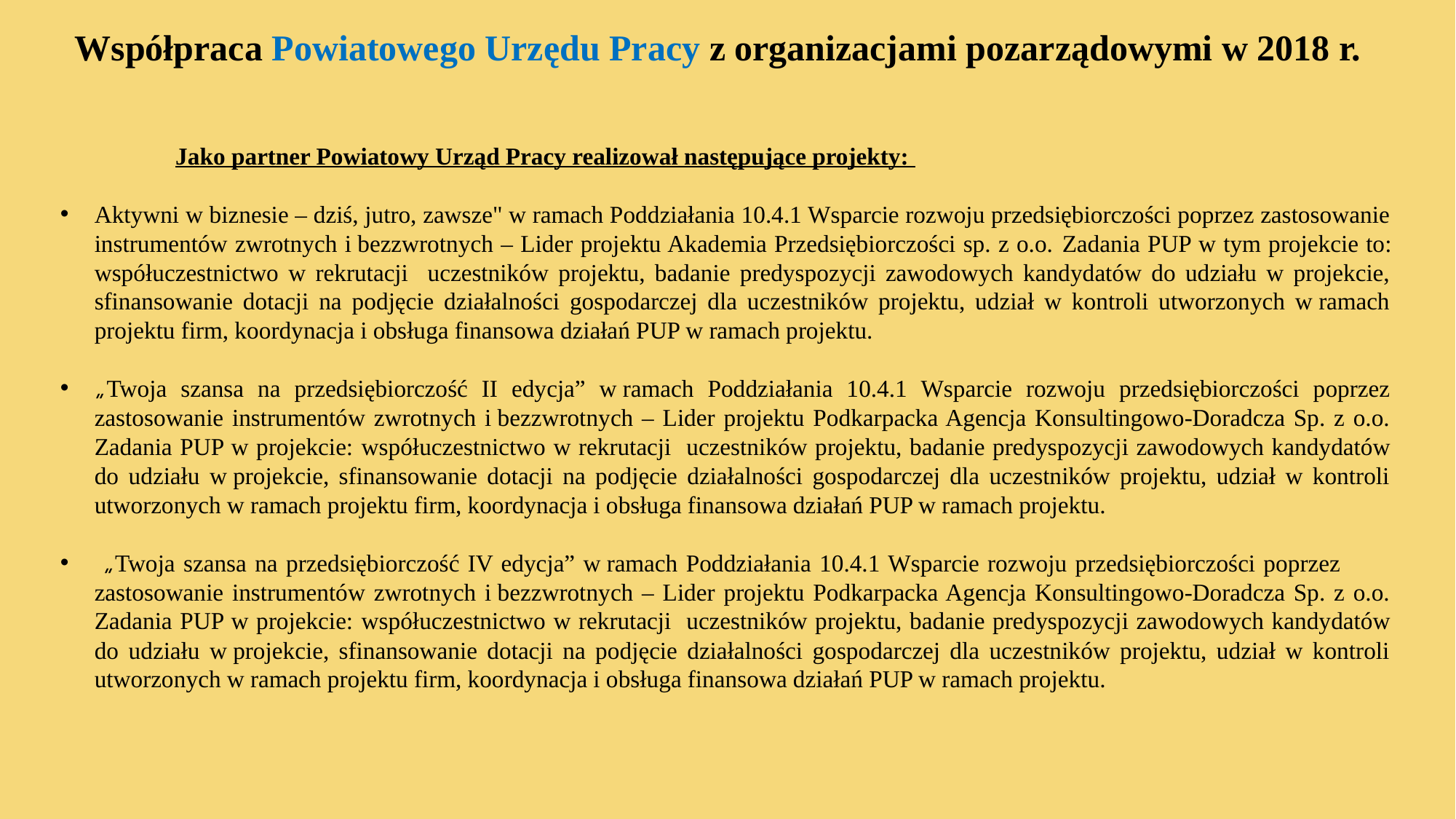

Współpraca Powiatowego Urzędu Pracy z organizacjami pozarządowymi w 2018 r.
	 Jako partner Powiatowy Urząd Pracy realizował następujące projekty:

Aktywni w biznesie – dziś, jutro, zawsze" w ramach Poddziałania 10.4.1 Wsparcie rozwoju przedsiębiorczości poprzez zastosowanie instrumentów zwrotnych i bezzwrotnych – Lider projektu Akademia Przedsiębiorczości sp. z o.o. Zadania PUP w tym projekcie to: współuczestnictwo w rekrutacji  uczestników projektu, badanie predyspozycji zawodowych kandydatów do udziału w projekcie, sfinansowanie dotacji na podjęcie działalności gospodarczej dla uczestników projektu, udział w kontroli utworzonych w ramach projektu firm, koordynacja i obsługa finansowa działań PUP w ramach projektu.

„Twoja szansa na przedsiębiorczość II edycja” w ramach Poddziałania 10.4.1 Wsparcie rozwoju przedsiębiorczości poprzez zastosowanie instrumentów zwrotnych i bezzwrotnych – Lider projektu Podkarpacka Agencja Konsultingowo-Doradcza Sp. z o.o. Zadania PUP w projekcie: współuczestnictwo w rekrutacji  uczestników projektu, badanie predyspozycji zawodowych kandydatów do udziału w projekcie, sfinansowanie dotacji na podjęcie działalności gospodarczej dla uczestników projektu, udział w kontroli utworzonych w ramach projektu firm, koordynacja i obsługa finansowa działań PUP w ramach projektu.

 „Twoja szansa na przedsiębiorczość IV edycja” w ramach Poddziałania 10.4.1 Wsparcie rozwoju przedsiębiorczości poprzez       zastosowanie instrumentów zwrotnych i bezzwrotnych – Lider projektu Podkarpacka Agencja Konsultingowo-Doradcza Sp. z o.o. Zadania PUP w projekcie: współuczestnictwo w rekrutacji  uczestników projektu, badanie predyspozycji zawodowych kandydatów do udziału w projekcie, sfinansowanie dotacji na podjęcie działalności gospodarczej dla uczestników projektu, udział w kontroli utworzonych w ramach projektu firm, koordynacja i obsługa finansowa działań PUP w ramach projektu.